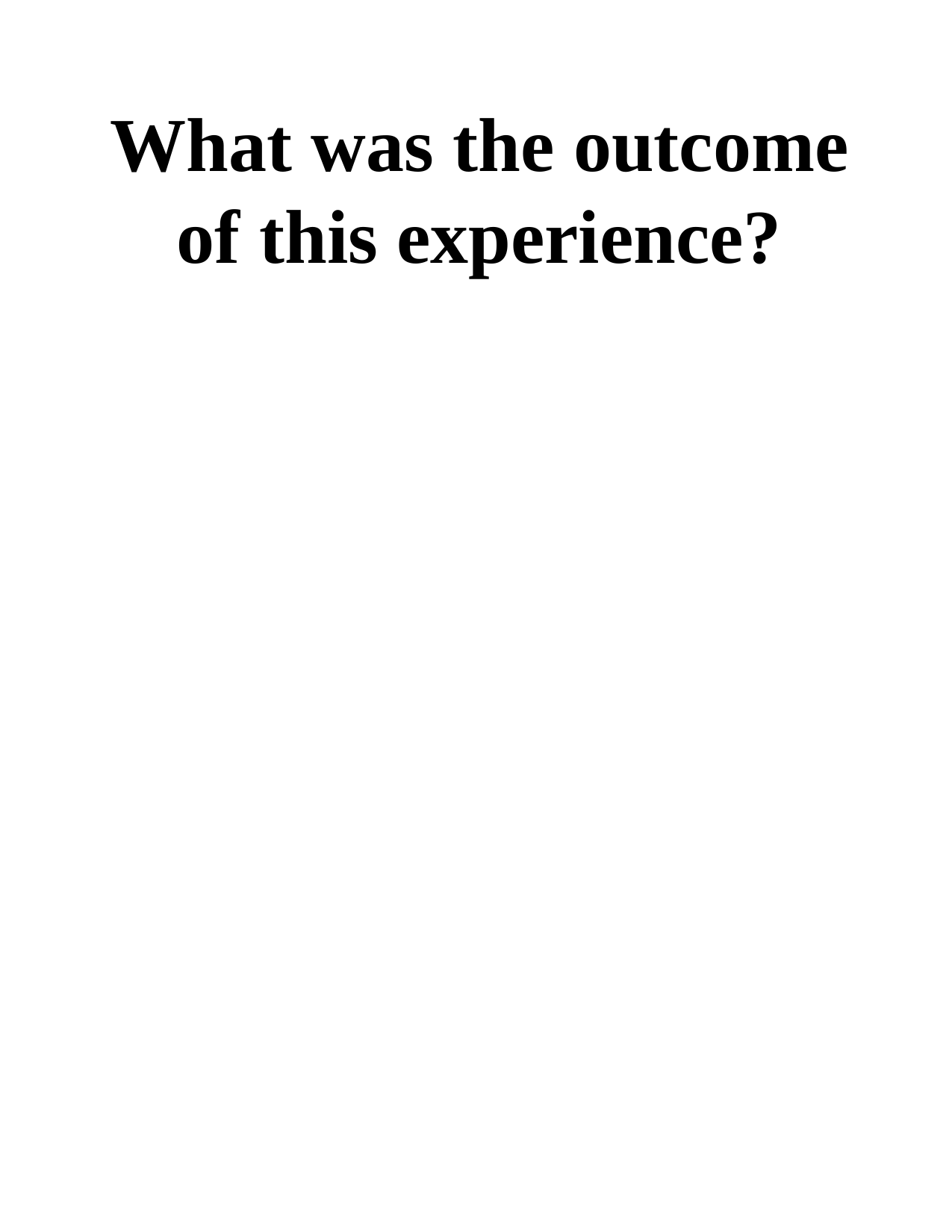

# What was the outcome of this experience?